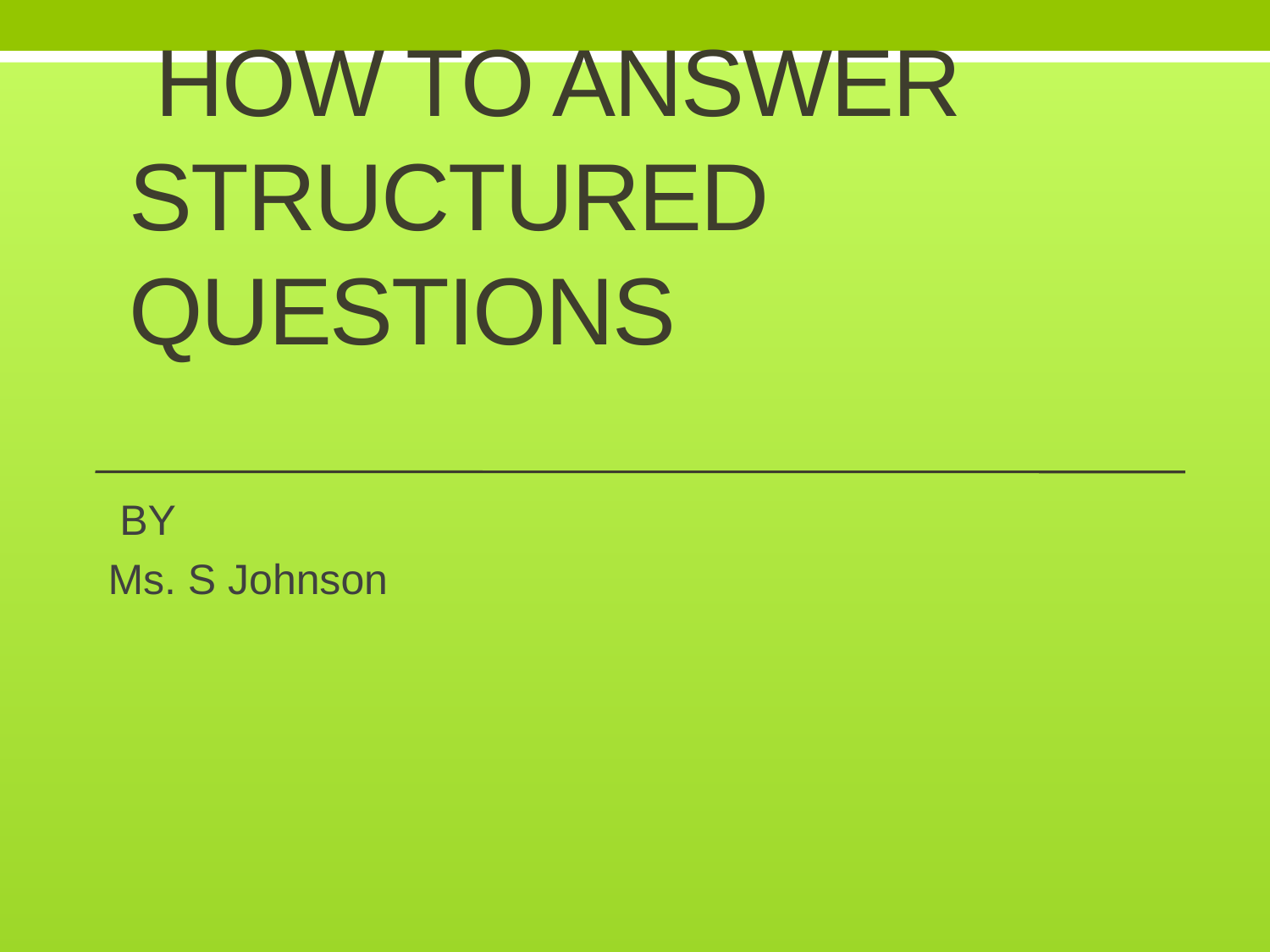

# HOW TO ANSWER STRUCTURED QUESTIONS
 BY
Ms. S Johnson